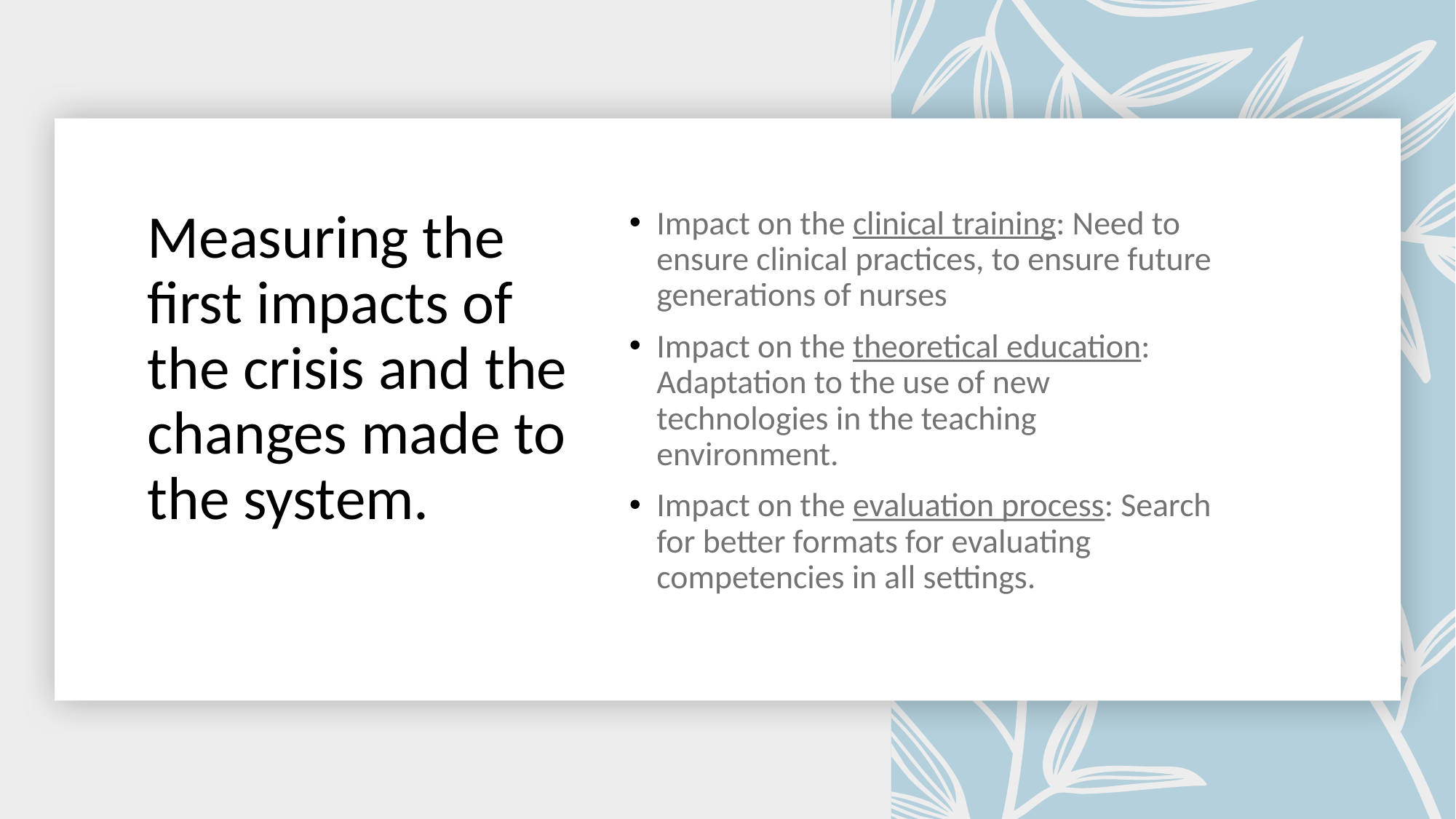

# Measuring the first impacts of the crisis and the changes made to the system.
Impact on the clinical training: Need to ensure clinical practices, to ensure future generations of nurses
Impact on the theoretical education: Adaptation to the use of new technologies in the teaching environment.
Impact on the evaluation process: Search for better formats for evaluating competencies in all settings.